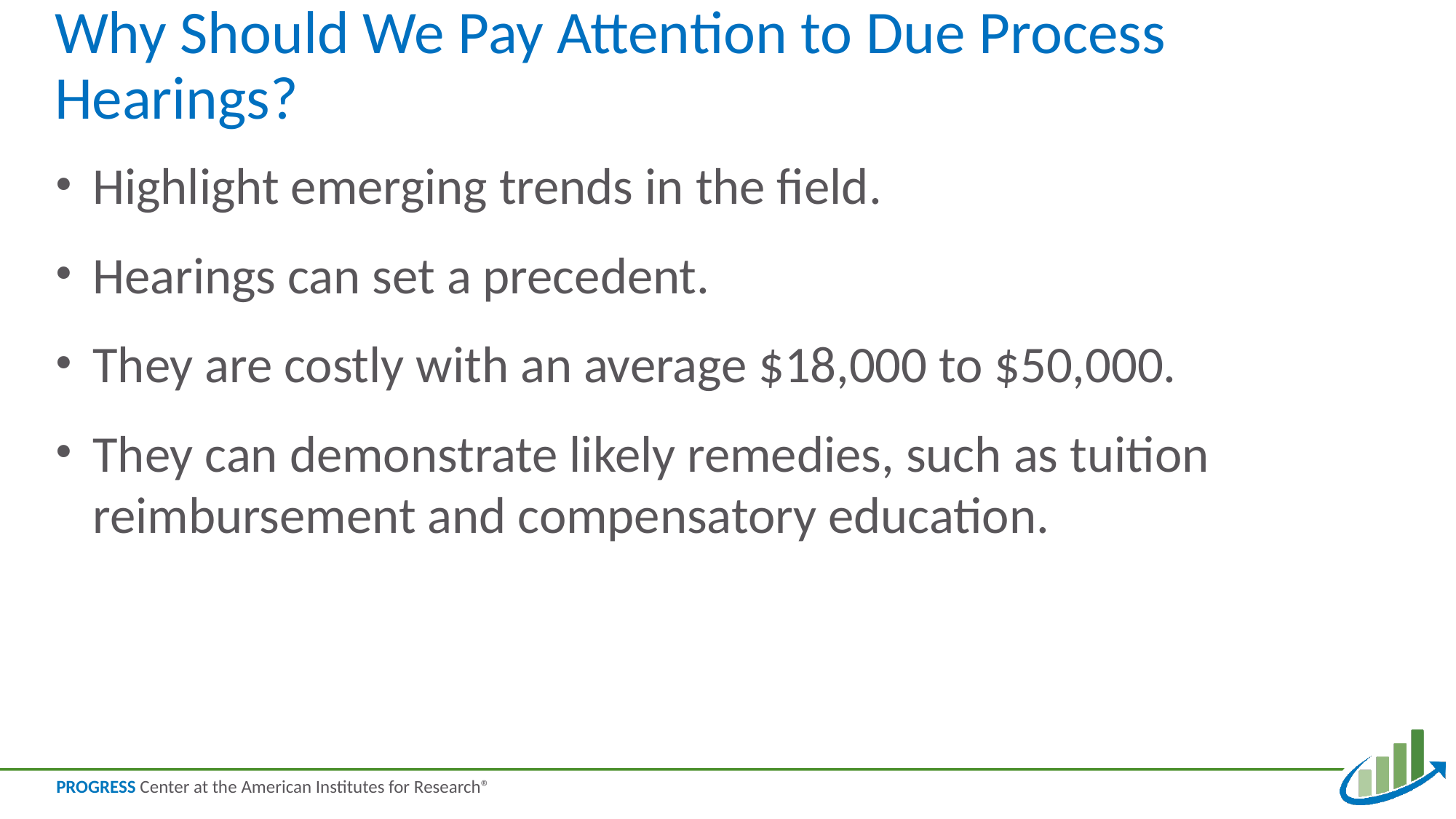

# Why Should We Pay Attention to Due Process Hearings?
Highlight emerging trends in the field.
Hearings can set a precedent.
They are costly with an average $18,000 to $50,000.
They can demonstrate likely remedies, such as tuition reimbursement and compensatory education.